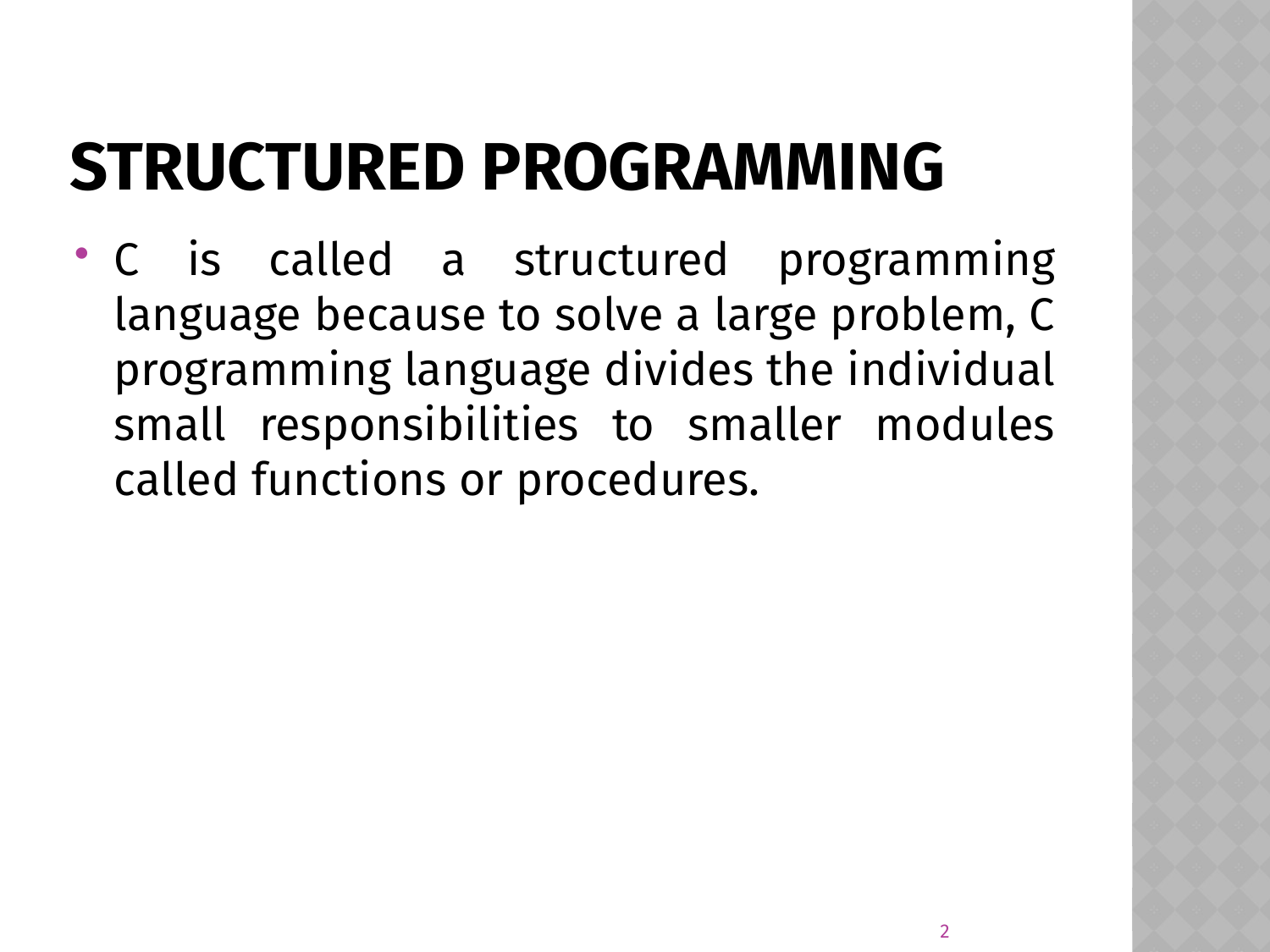

# Structured Programming
C is called a structured programming language because to solve a large problem, C programming language divides the individual small responsibilities to smaller modules called functions or procedures.
2